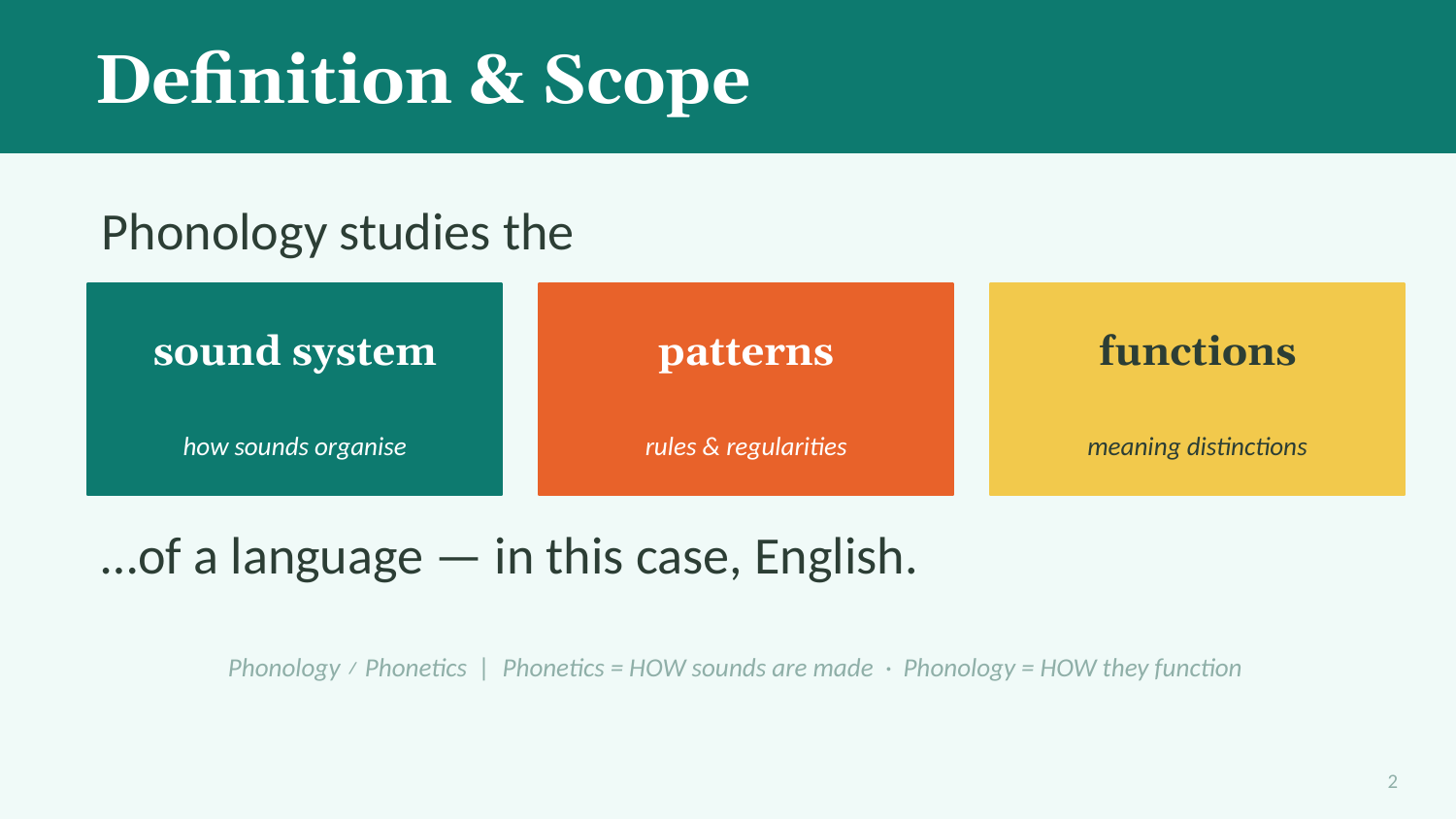

Definition & Scope
Phonology studies the

sound system
patterns
functions
how sounds organise
rules & regularities
meaning distinctions
…of a language — in this case, English.
Phonology ≠ Phonetics  |  Phonetics = HOW sounds are made  ·  Phonology = HOW they function
2